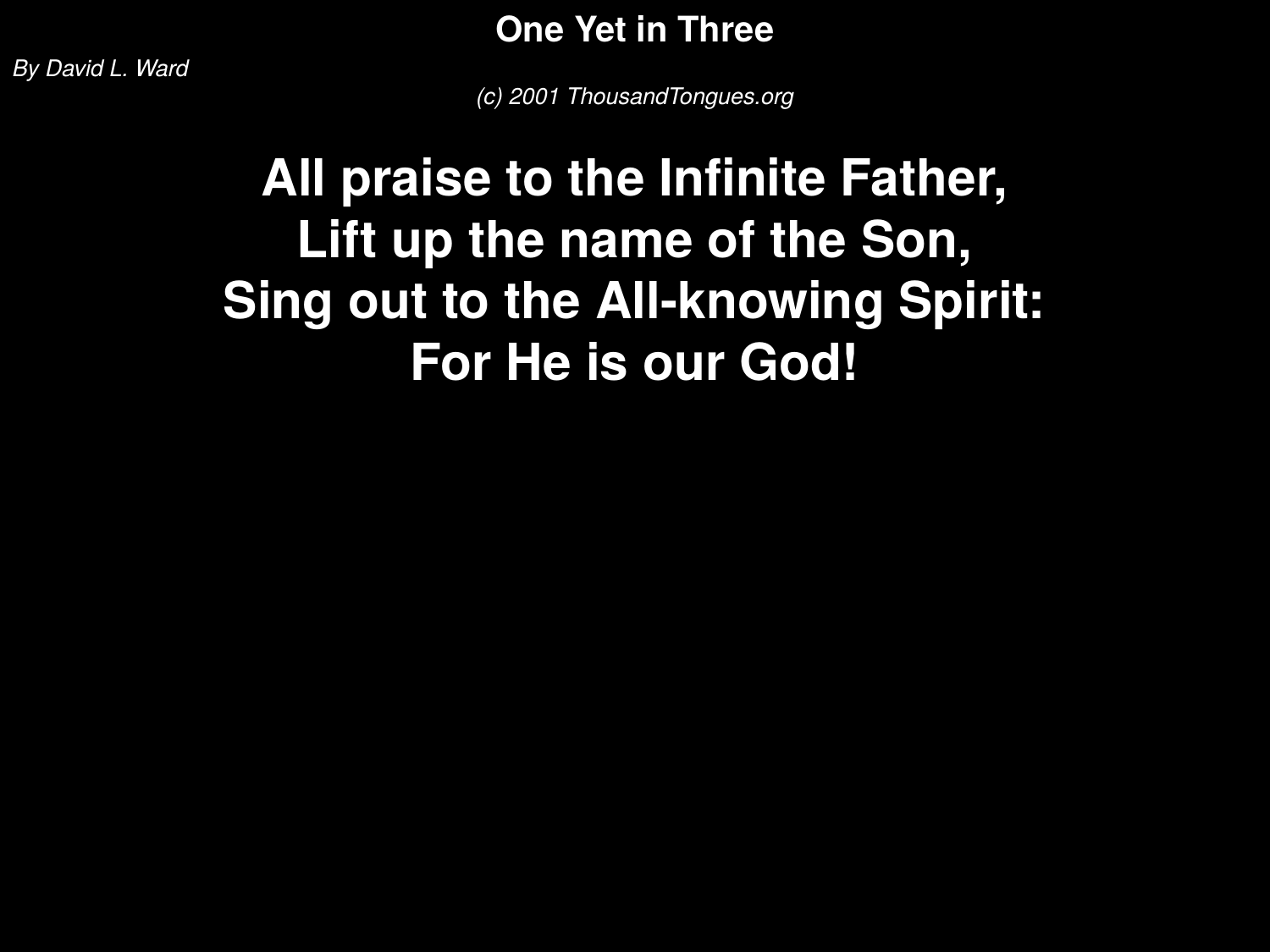

One Yet in Three
By David L. Ward
(c) 2001 ThousandTongues.org
All praise to the Infinite Father,
Lift up the name of the Son,
Sing out to the All-knowing Spirit:
For He is our God!